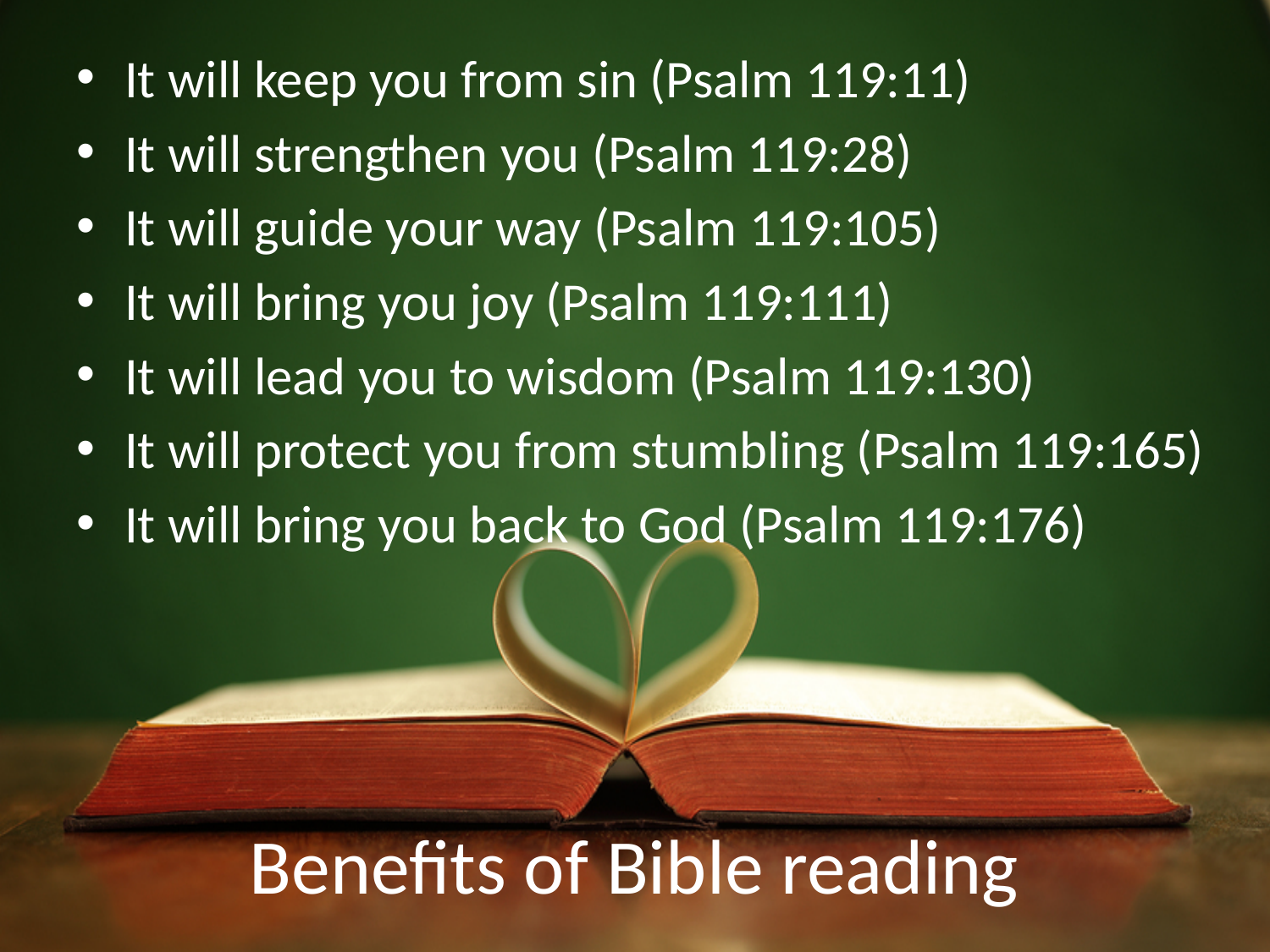

It will keep you from sin (Psalm 119:11)
It will strengthen you (Psalm 119:28)
It will guide your way (Psalm 119:105)
It will bring you joy (Psalm 119:111)
It will lead you to wisdom (Psalm 119:130)
It will protect you from stumbling (Psalm 119:165)
It will bring you back to God (Psalm 119:176)
# Benefits of Bible reading